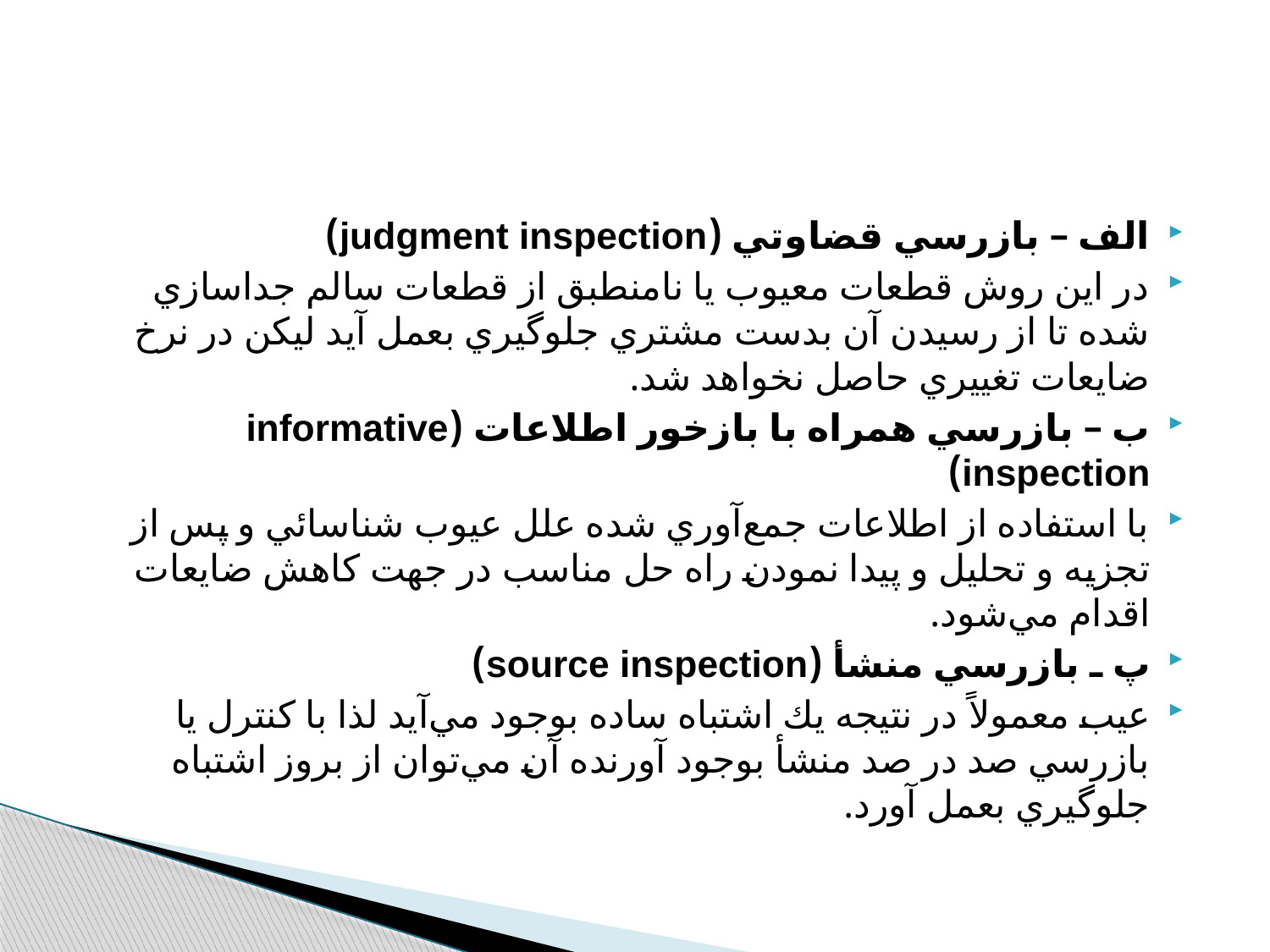

#
الف – بازرسي قضاوتي (judgment inspection)
در اين روش قطعات معيوب يا نامنطبق از قطعات سالم جداسازي شده تا از رسيدن آن بدست مشتري جلوگيري بعمل آيد ليكن در نرخ ضايعات تغييري حاصل نخواهد شد.
ب – بازرسي همراه با بازخور اطلاعات (informative inspection)
با استفاده از اطلاعات جمع‌آوري شده علل عيوب شناسائي و پس از تجزيه و تحليل و پيدا نمودن راه حل مناسب در جهت كاهش ضايعات اقدام مي‌شود.
پ ـ‌ بازرسي منشأ (source inspection)
عيب معمولاً در نتيجه يك اشتباه ساده بوجود مي‌آيد لذا با كنترل يا بازرسي صد در صد منشأ بوجود آورنده آن مي‌توان از بروز اشتباه جلوگيري بعمل آورد.